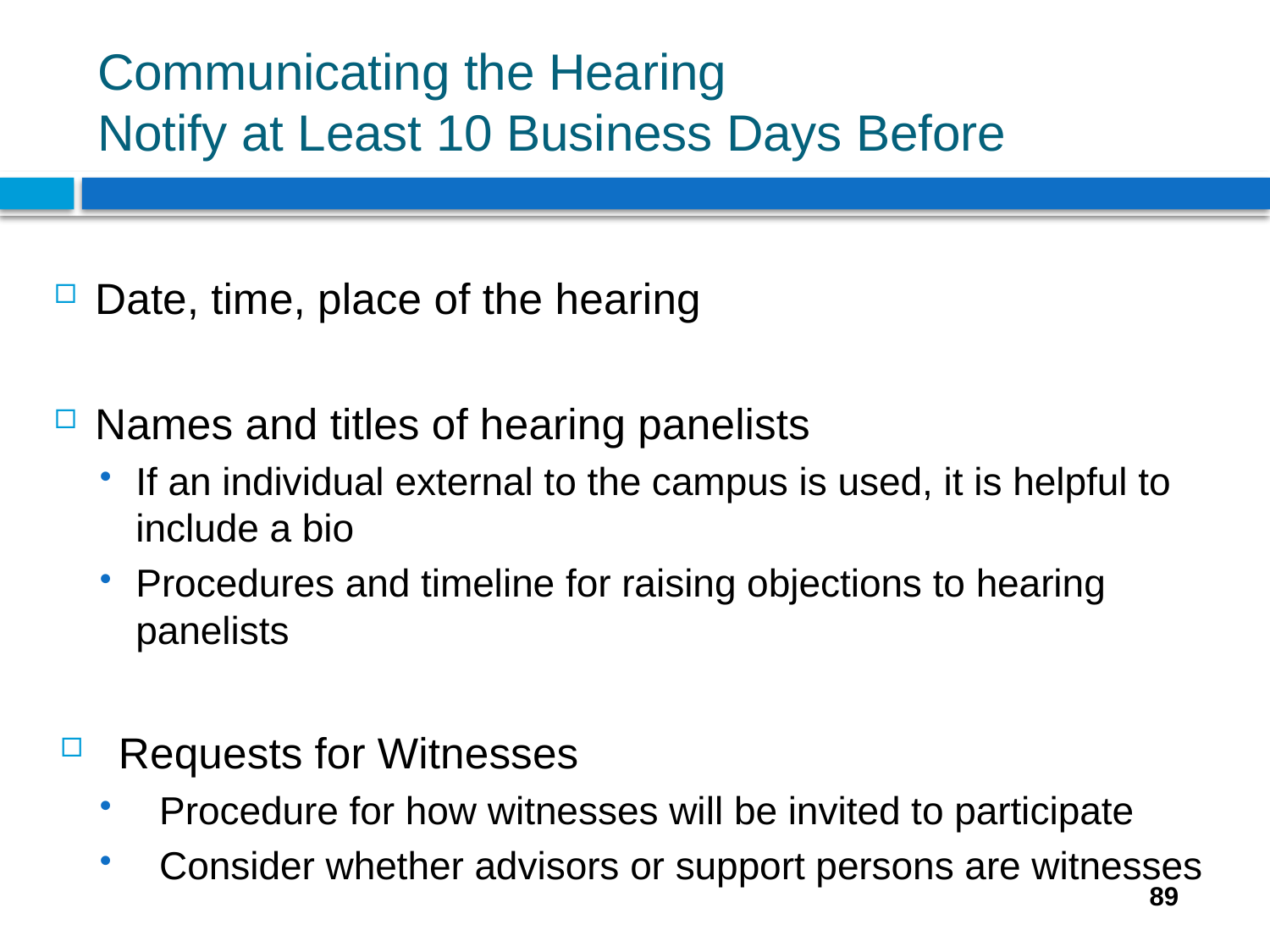

# Communicating the Hearing Notify at Least 10 Business Days Before
Date, time, place of the hearing

Names and titles of hearing panelists
If an individual external to the campus is used, it is helpful to include a bio
Procedures and timeline for raising objections to hearing panelists

Requests for Witnesses
Procedure for how witnesses will be invited to participate
Consider whether advisors or support persons are witnesses

89